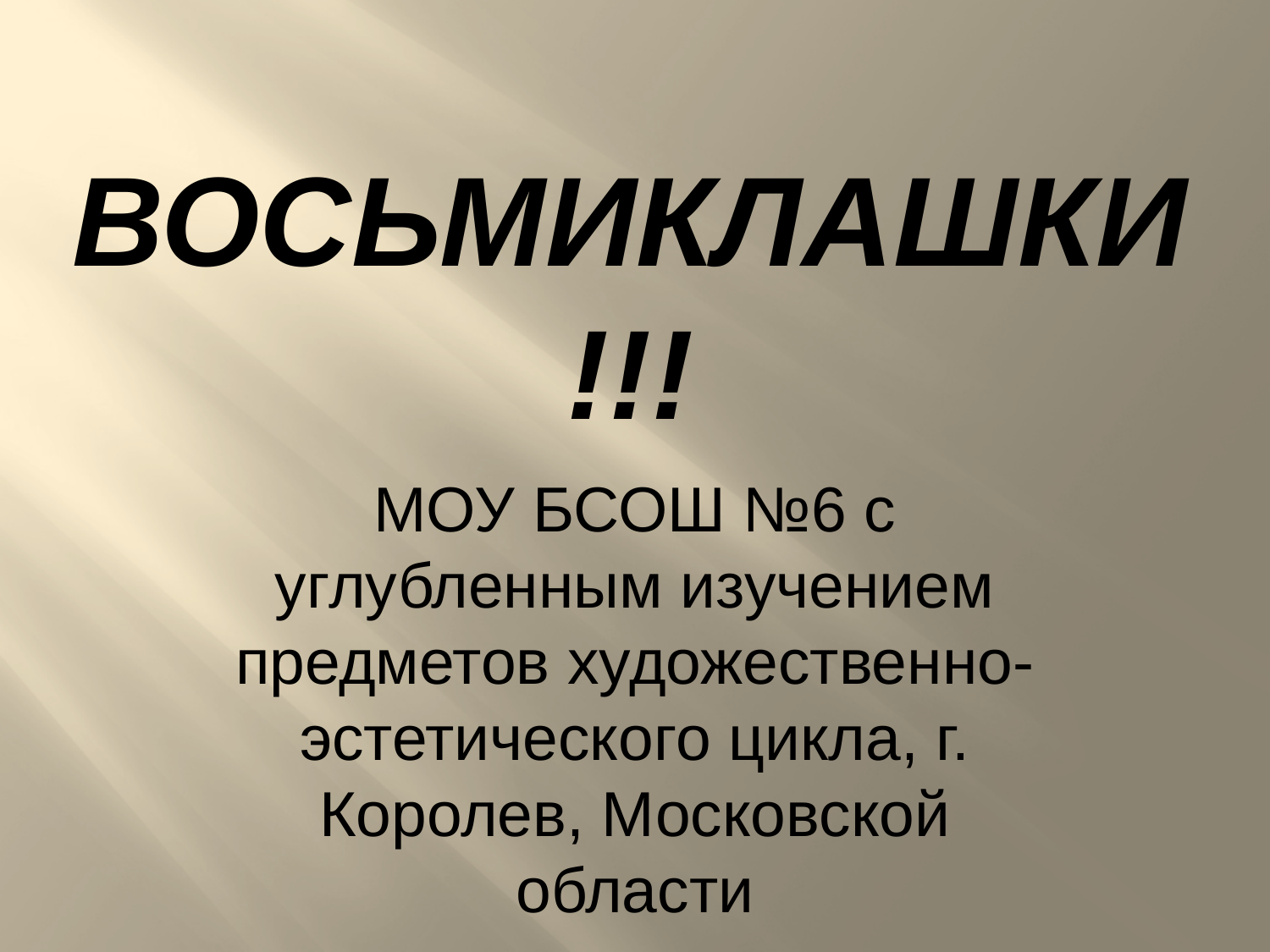

# НАШИ – ВОСЬМИКЛАШКИ!!!
МОУ БСОШ №6 с углубленным изучением предметов художественно-эстетического цикла, г. Королев, Московской области